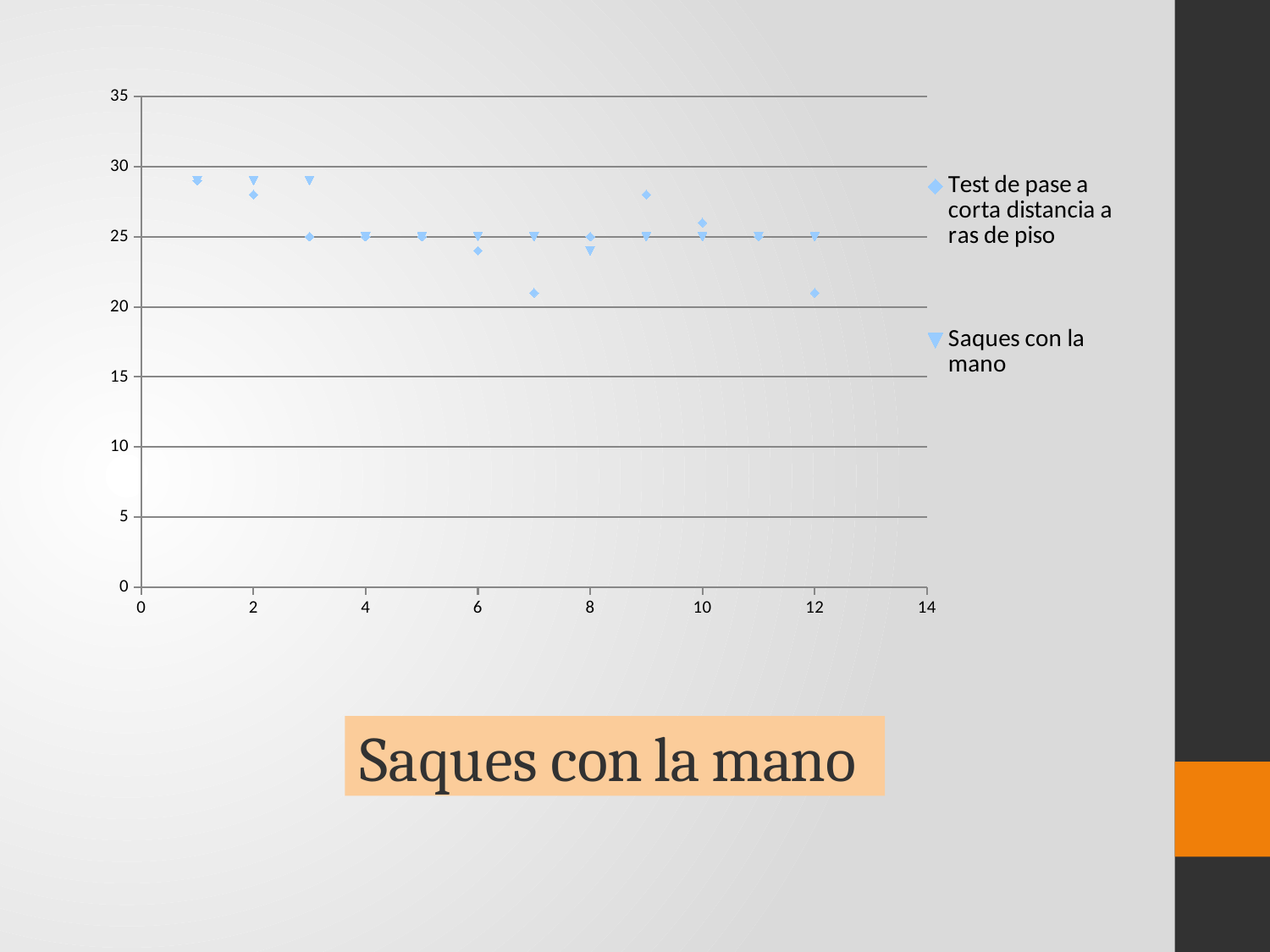

### Chart

| Category | Test de pase a corta distancia a ras de piso | Saques con la mano  |
|---|---|---|
# Saques con la mano